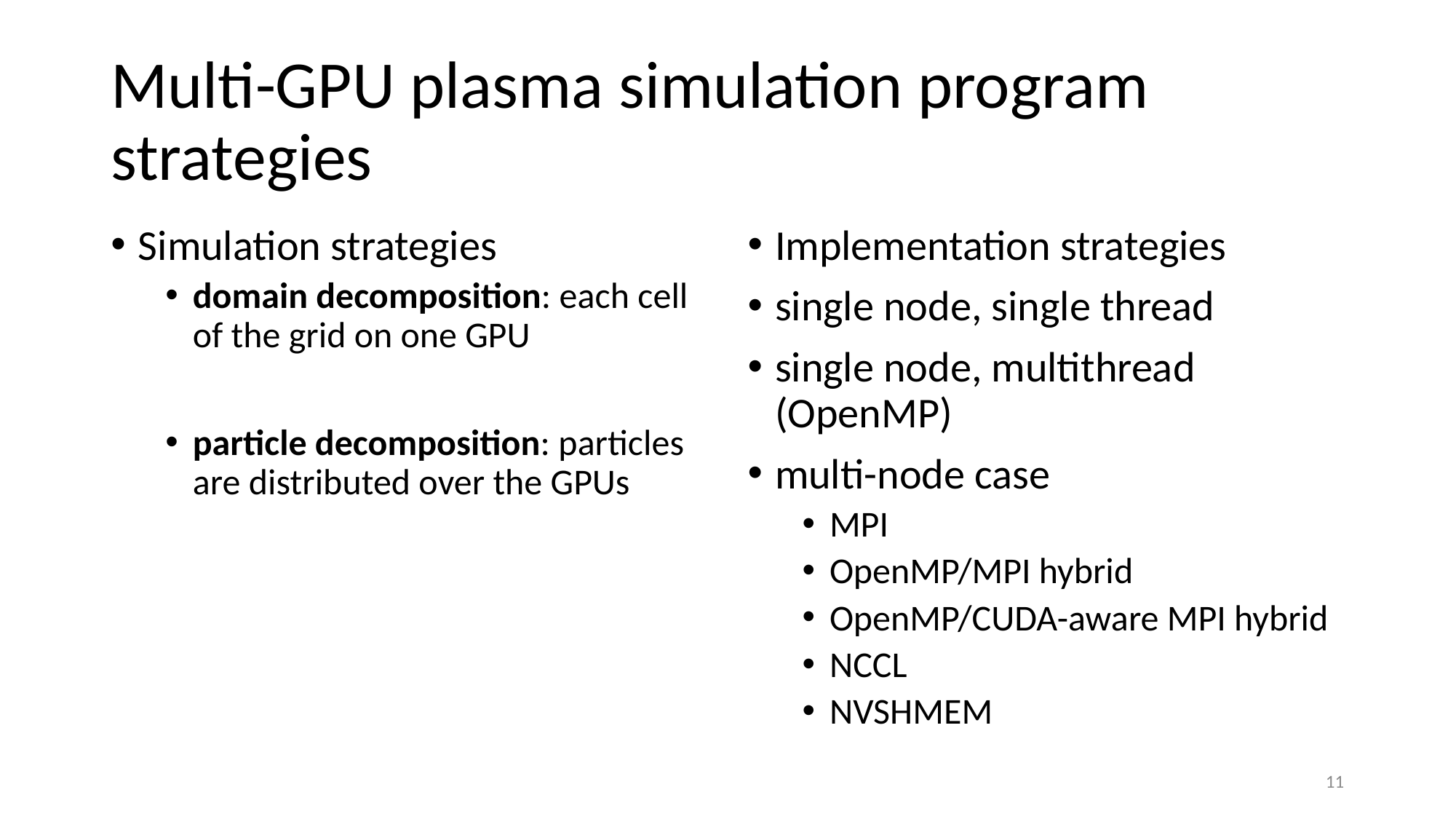

# Multi-GPU plasma simulation program strategies
Simulation strategies
domain decomposition: each cell of the grid on one GPU

particle decomposition: particles are distributed over the GPUs
Implementation strategies
single node, single thread
single node, multithread (OpenMP)
multi-node case
MPI
OpenMP/MPI hybrid
OpenMP/CUDA-aware MPI hybrid
NCCL
NVSHMEM

11